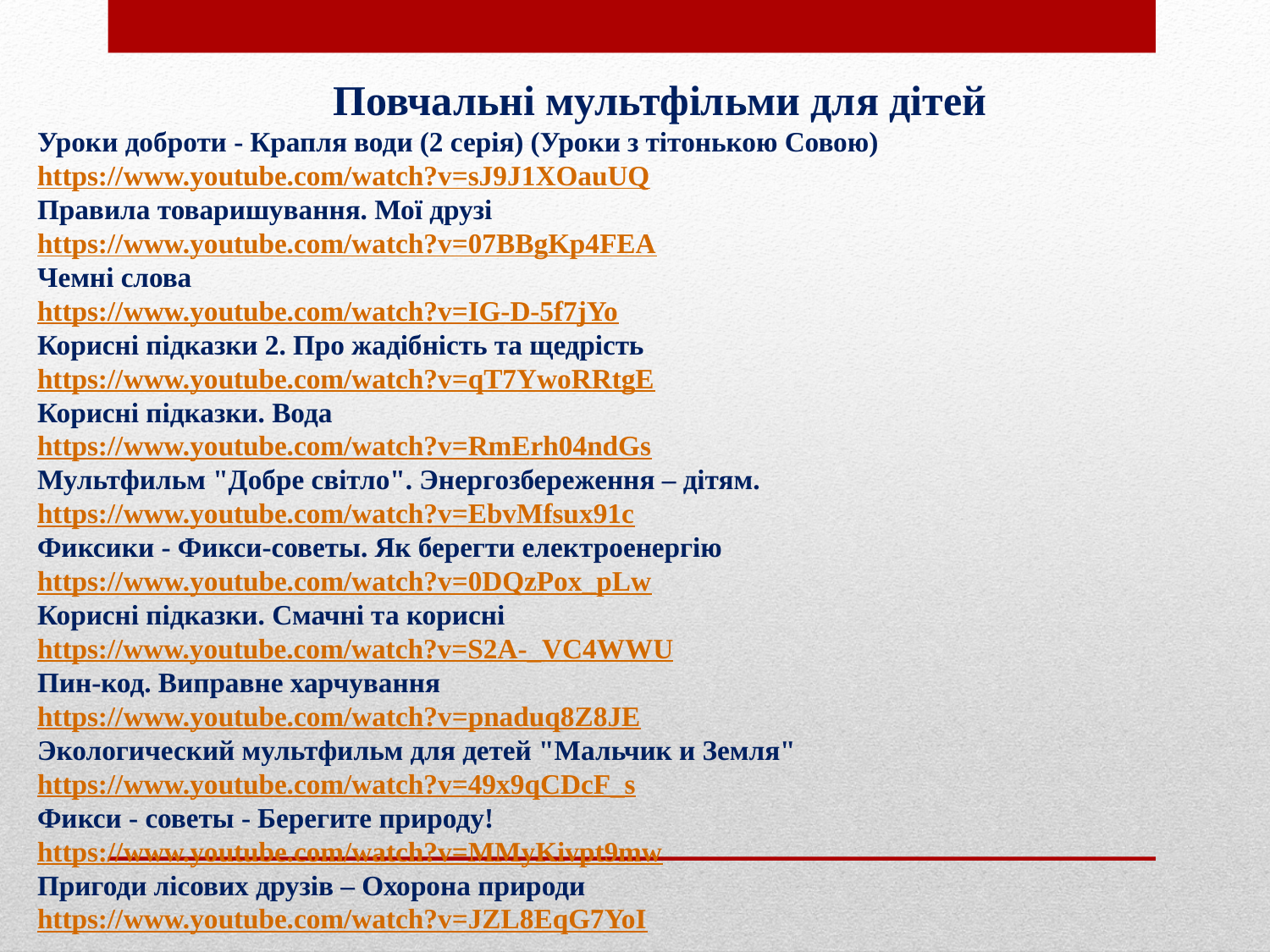

Повчальні мультфільми для дітей
Уроки доброти - Крапля води (2 серія) (Уроки з тітонькою Совою)
https://www.youtube.com/watch?v=sJ9J1XOauUQ
Правила товаришування. Мої друзі
https://www.youtube.com/watch?v=07BBgKp4FEA
Чемні слова
https://www.youtube.com/watch?v=IG-D-5f7jYo
Корисні підказки 2. Про жадібність та щедрість
https://www.youtube.com/watch?v=qT7YwoRRtgE
Корисні підказки. Вода
https://www.youtube.com/watch?v=RmErh04ndGs
Мультфильм "Добре світло". Энергозбереження – дітям.
https://www.youtube.com/watch?v=EbvMfsux91c
Фиксики - Фикси-советы. Як берегти електроенергію
https://www.youtube.com/watch?v=0DQzPox_pLw
Корисні підказки. Смачні та корисні
https://www.youtube.com/watch?v=S2A-_VC4WWU
Пин-код. Виправне харчування
https://www.youtube.com/watch?v=pnaduq8Z8JE
Экологический мультфильм для детей "Мальчик и Земля"
https://www.youtube.com/watch?v=49x9qCDcF_s
Фикси - советы - Берегите природу!
https://www.youtube.com/watch?v=MMyKivpt9mw
Пригоди лісових друзів – Охорона природи
https://www.youtube.com/watch?v=JZL8EqG7YoI